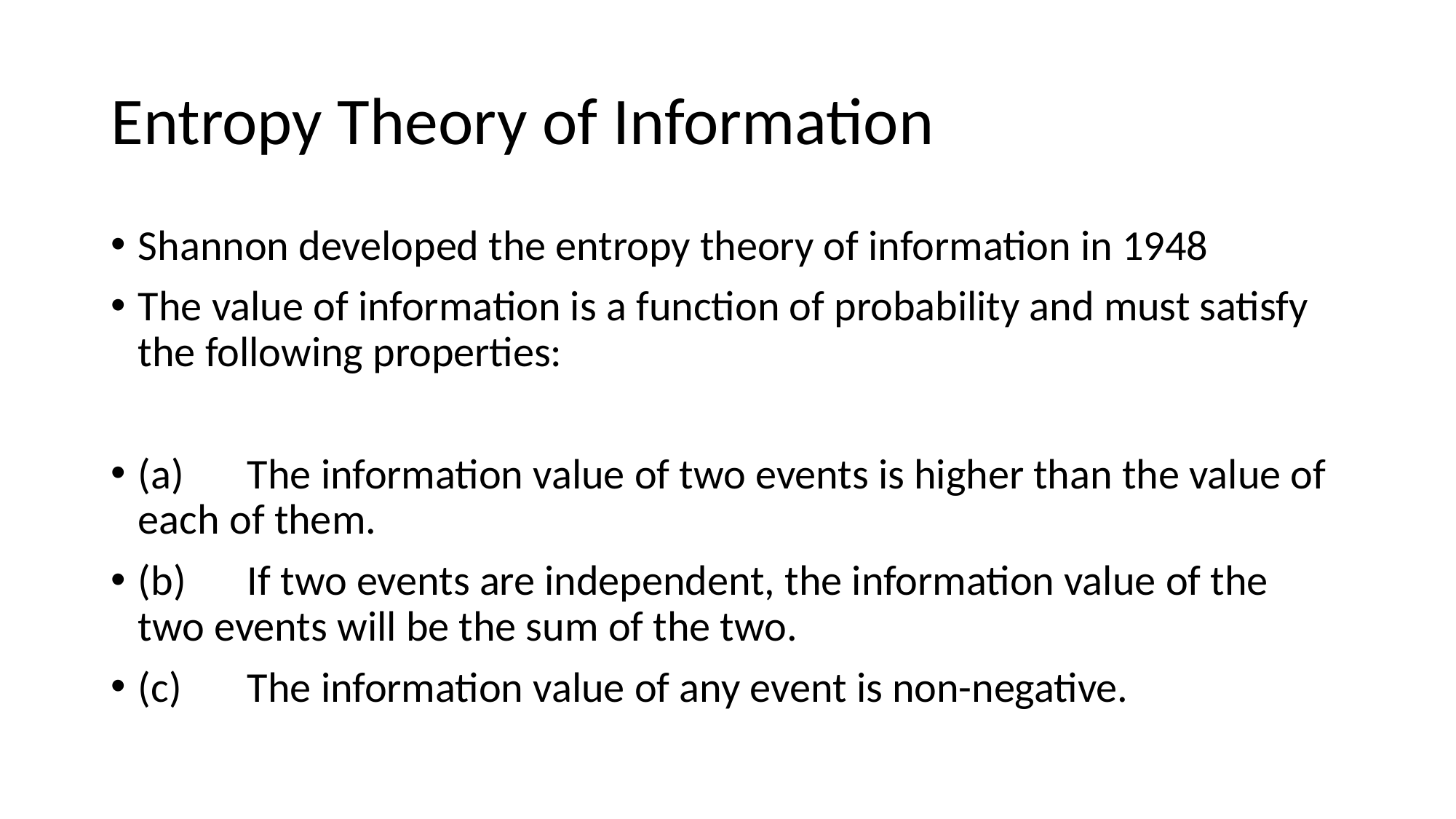

# Entropy Theory of Information
Shannon developed the entropy theory of information in 1948
The value of information is a function of probability and must satisfy the following properties:

(a)	The information value of two events is higher than the value of each of them.
(b)	If two events are independent, the information value of the two events will be the sum of the two.
(c)	The information value of any event is non-negative.